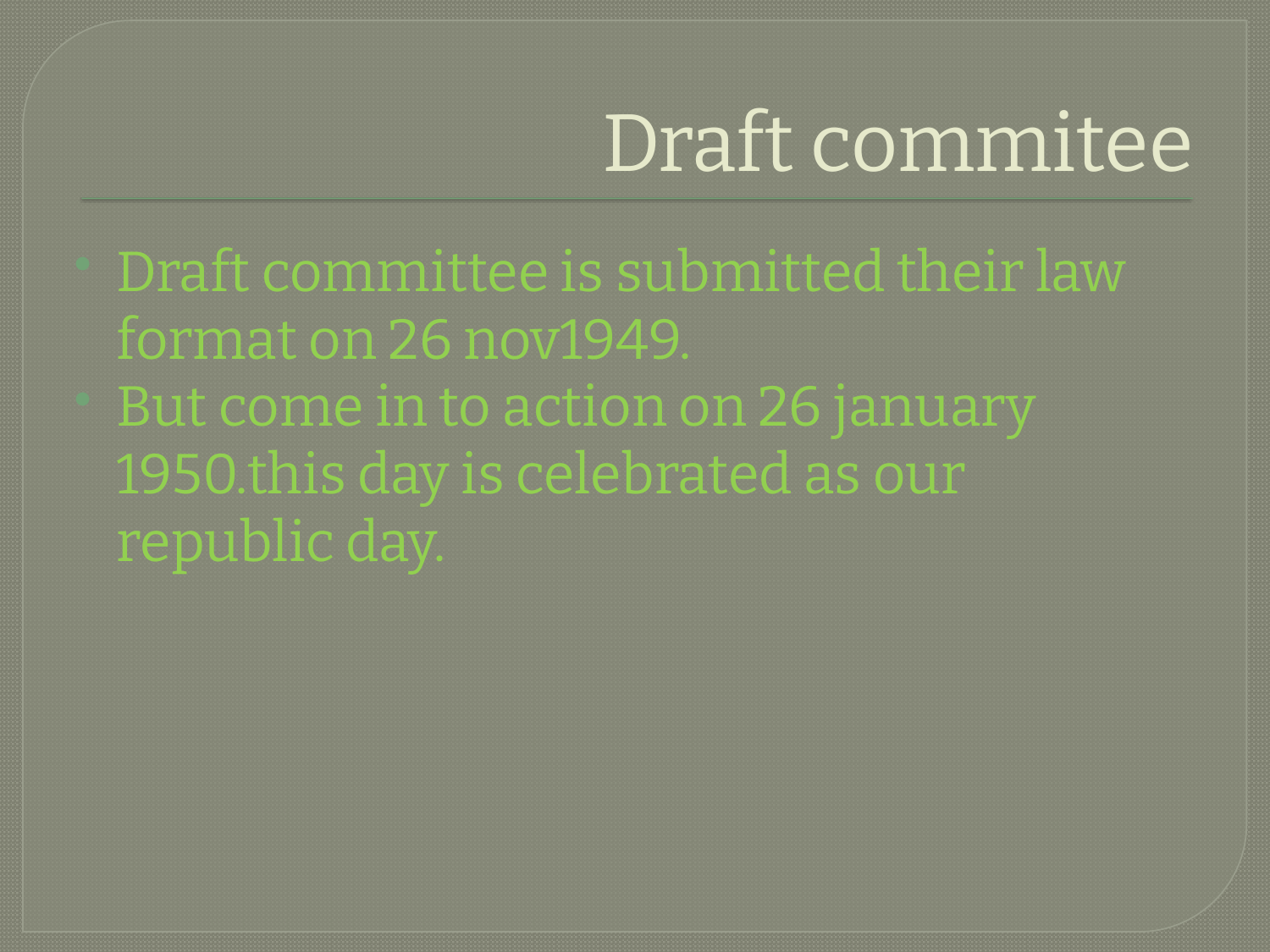

# Draft commitee
Draft committee is submitted their law format on 26 nov1949.
But come in to action on 26 january  1950.this day is celebrated as our republic day.